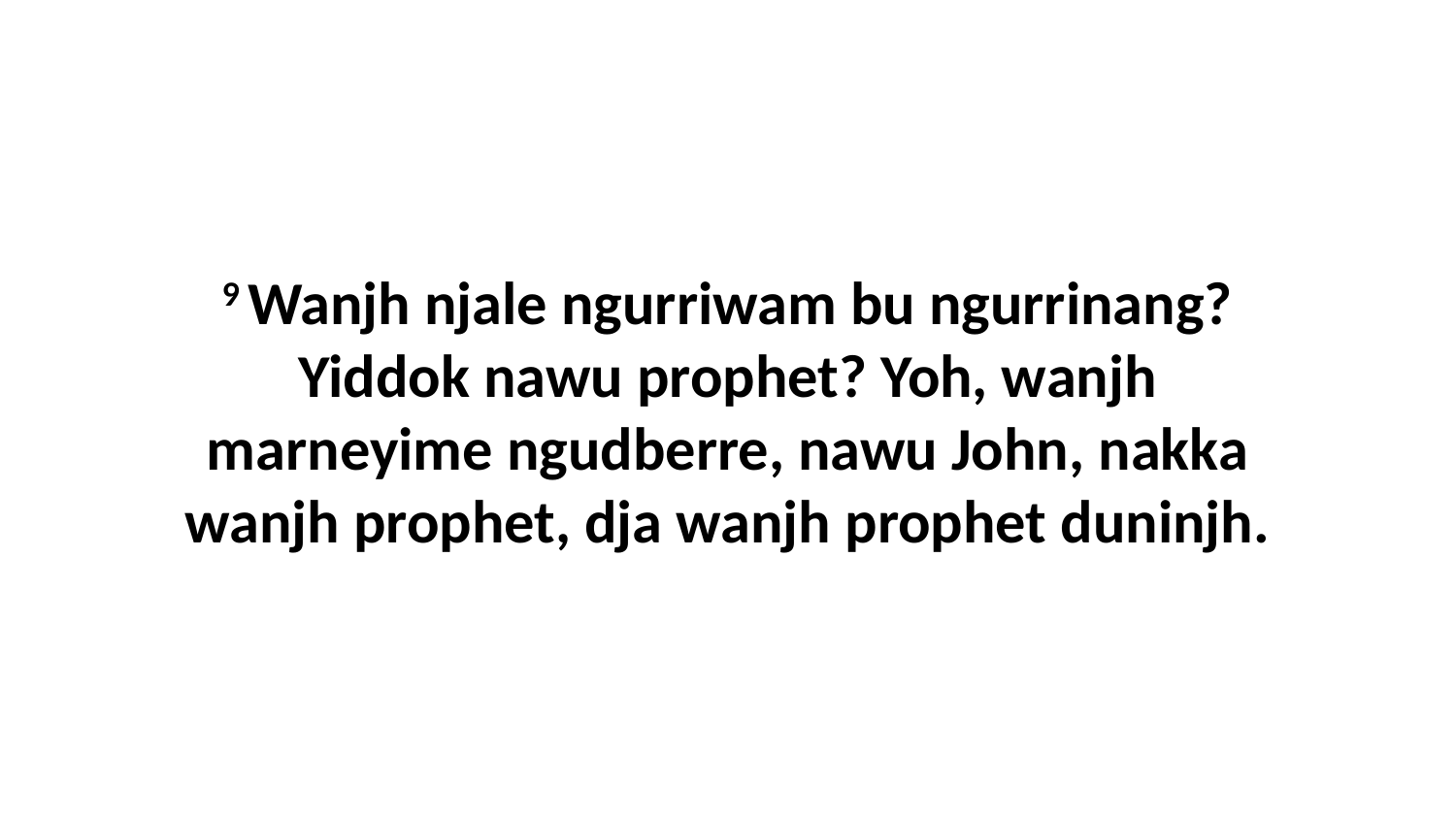

9 Wanjh njale ngurriwam bu ngurrinang? Yiddok nawu prophet? Yoh, wanjh marneyime ngudberre, nawu John, nakka wanjh prophet, dja wanjh prophet duninjh.